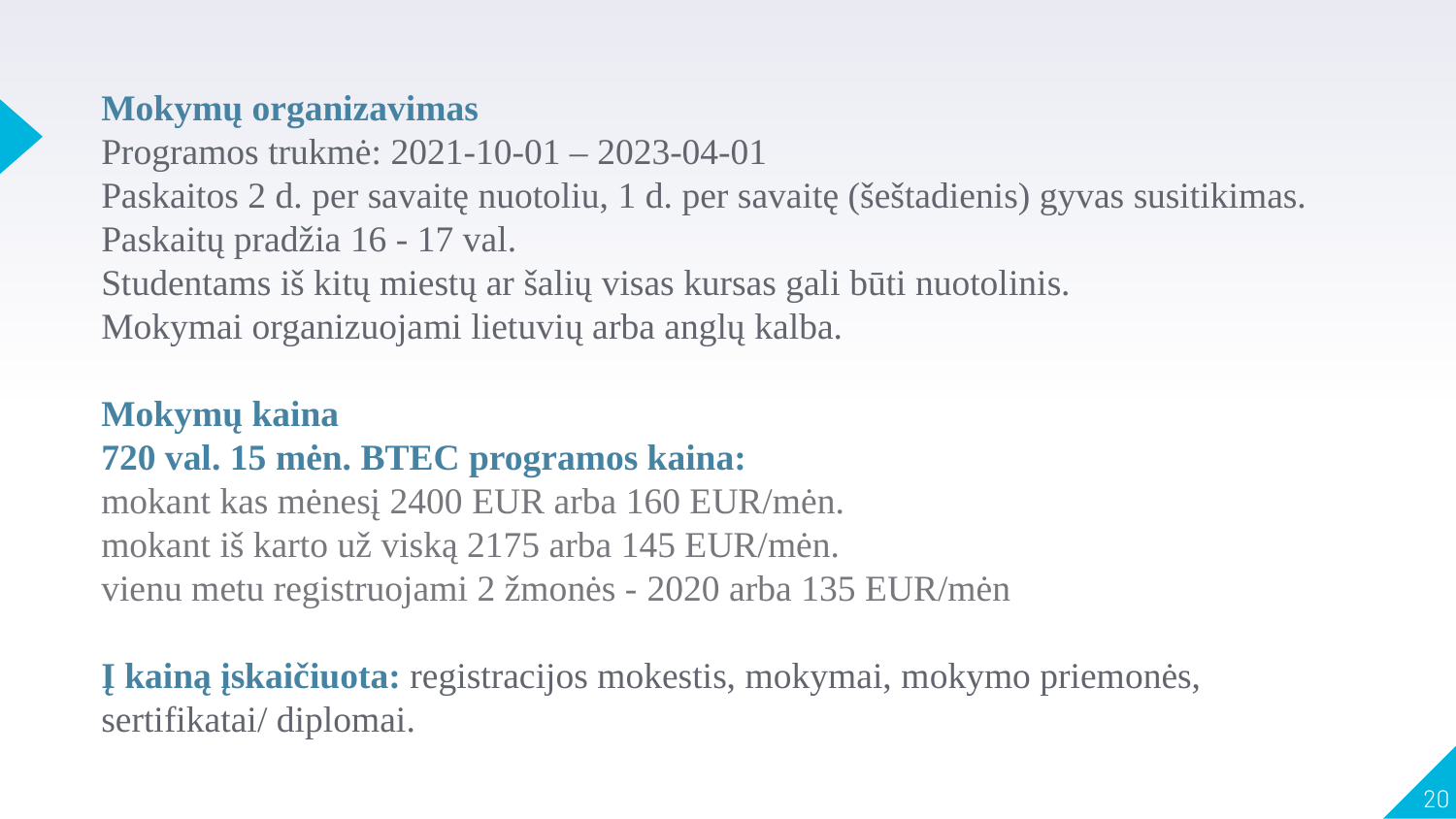

Mokymų organizavimas
Programos trukmė: 2021-10-01 – 2023-04-01
Paskaitos 2 d. per savaitę nuotoliu, 1 d. per savaitę (šeštadienis) gyvas susitikimas.
Paskaitų pradžia 16 - 17 val.
Studentams iš kitų miestų ar šalių visas kursas gali būti nuotolinis.
Mokymai organizuojami lietuvių arba anglų kalba.
Mokymų kaina
720 val. 15 mėn. BTEC programos kaina:
mokant kas mėnesį 2400 EUR arba 160 EUR/mėn.
mokant iš karto už viską 2175 arba 145 EUR/mėn.
vienu metu registruojami 2 žmonės - 2020 arba 135 EUR/mėn

Į kainą įskaičiuota: registracijos mokestis, mokymai, mokymo priemonės, sertifikatai/ diplomai.
20